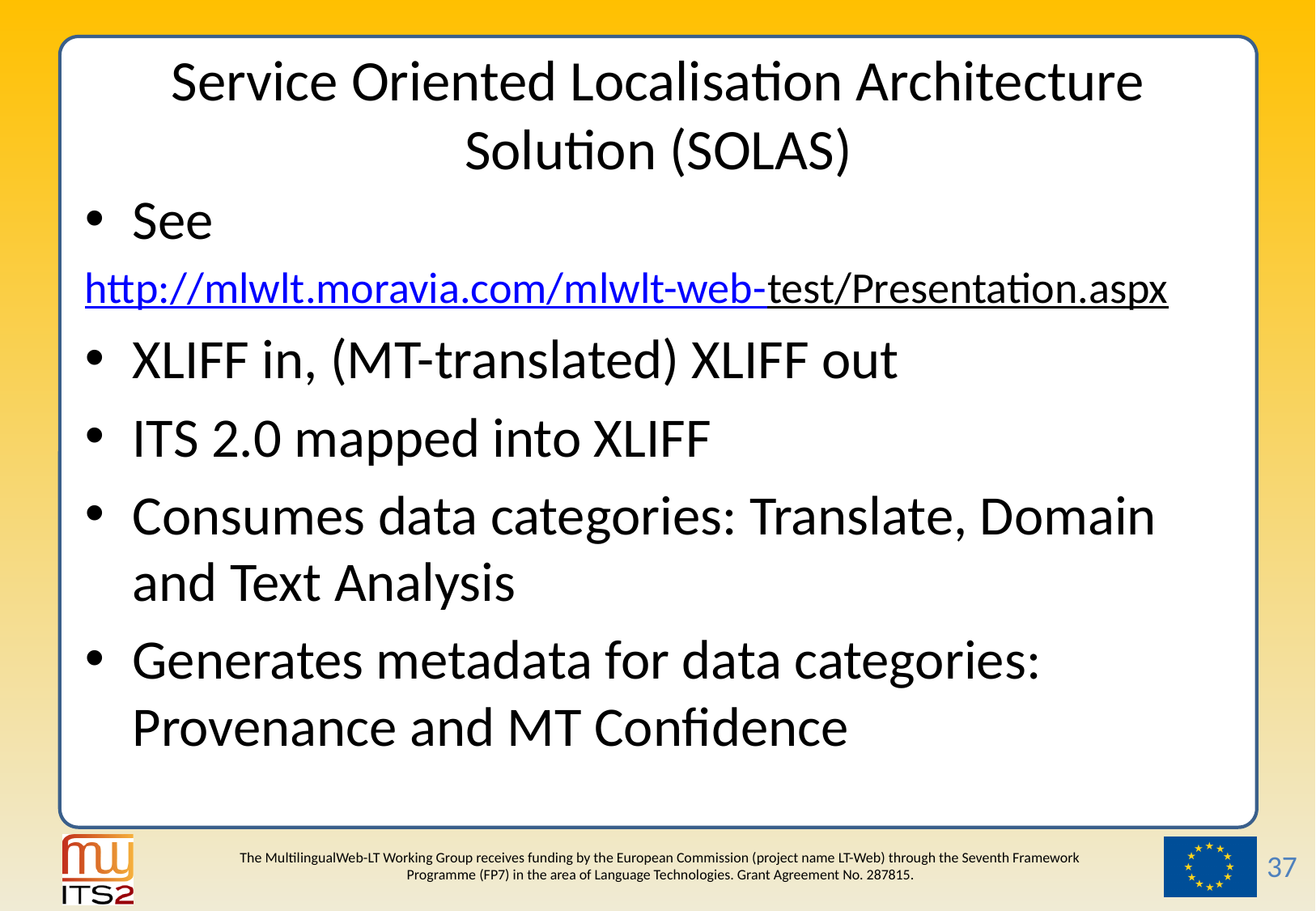

# Service Oriented Localisation Architecture Solution (SOLAS)
See
http://mlwlt.moravia.com/mlwlt-web-test/Presentation.aspx
XLIFF in, (MT-translated) XLIFF out
ITS 2.0 mapped into XLIFF
Consumes data categories: Translate, Domain and Text Analysis
Generates metadata for data categories: Provenance and MT Confidence
37